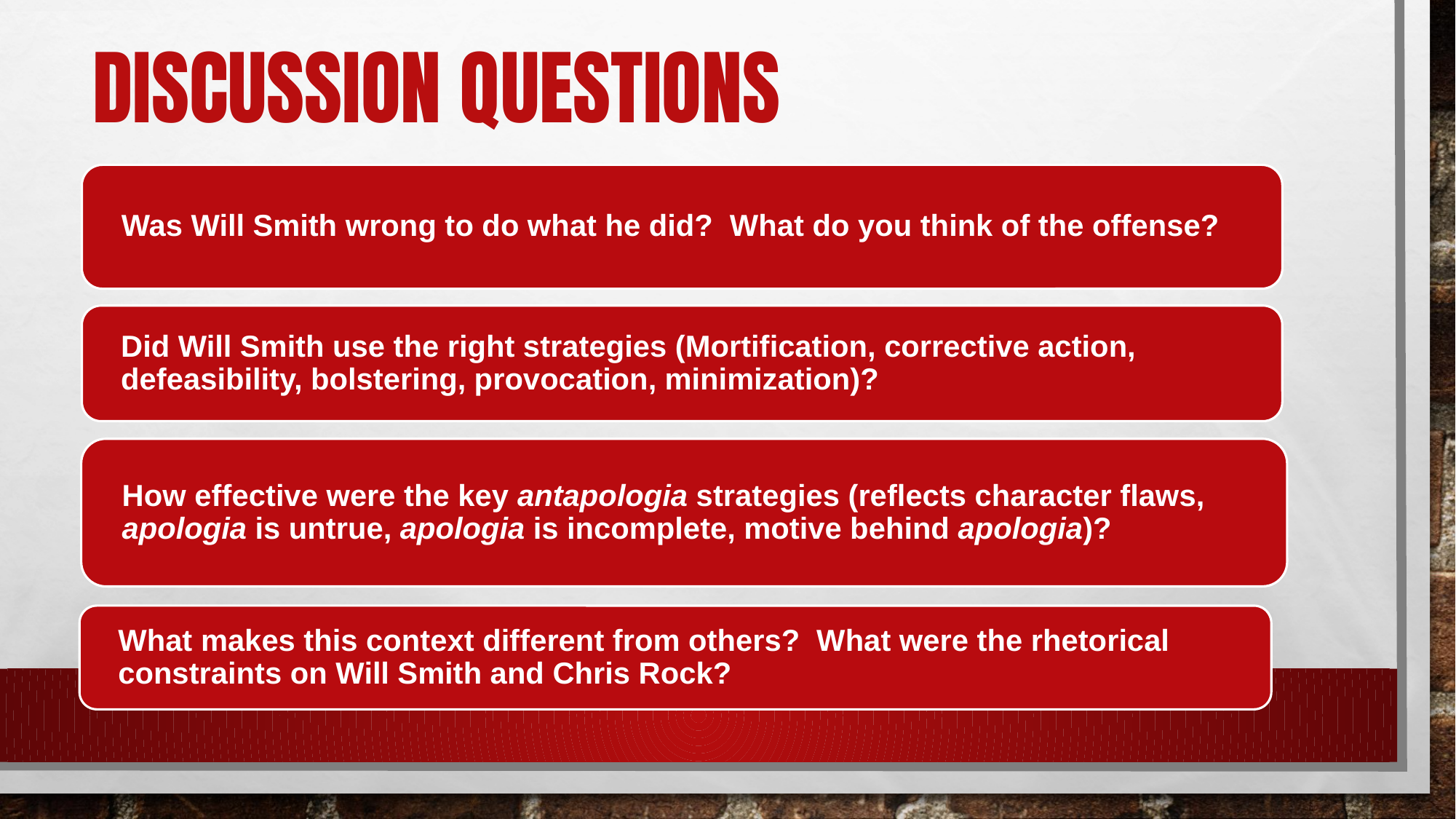

# DISCUSSION QUESTIONS

Was Will Smith wrong to do what he did?  What do you think of the offense?

Did Will Smith use the right strategies (Mortification, corrective action, defeasibility, bolstering, provocation, minimization)?

How effective were the key antapologia strategies (reflects character flaws, apologia is untrue, apologia is incomplete, motive behind apologia)?

What makes this context different from others?  What were the rhetorical constraints on Will Smith and Chris Rock?